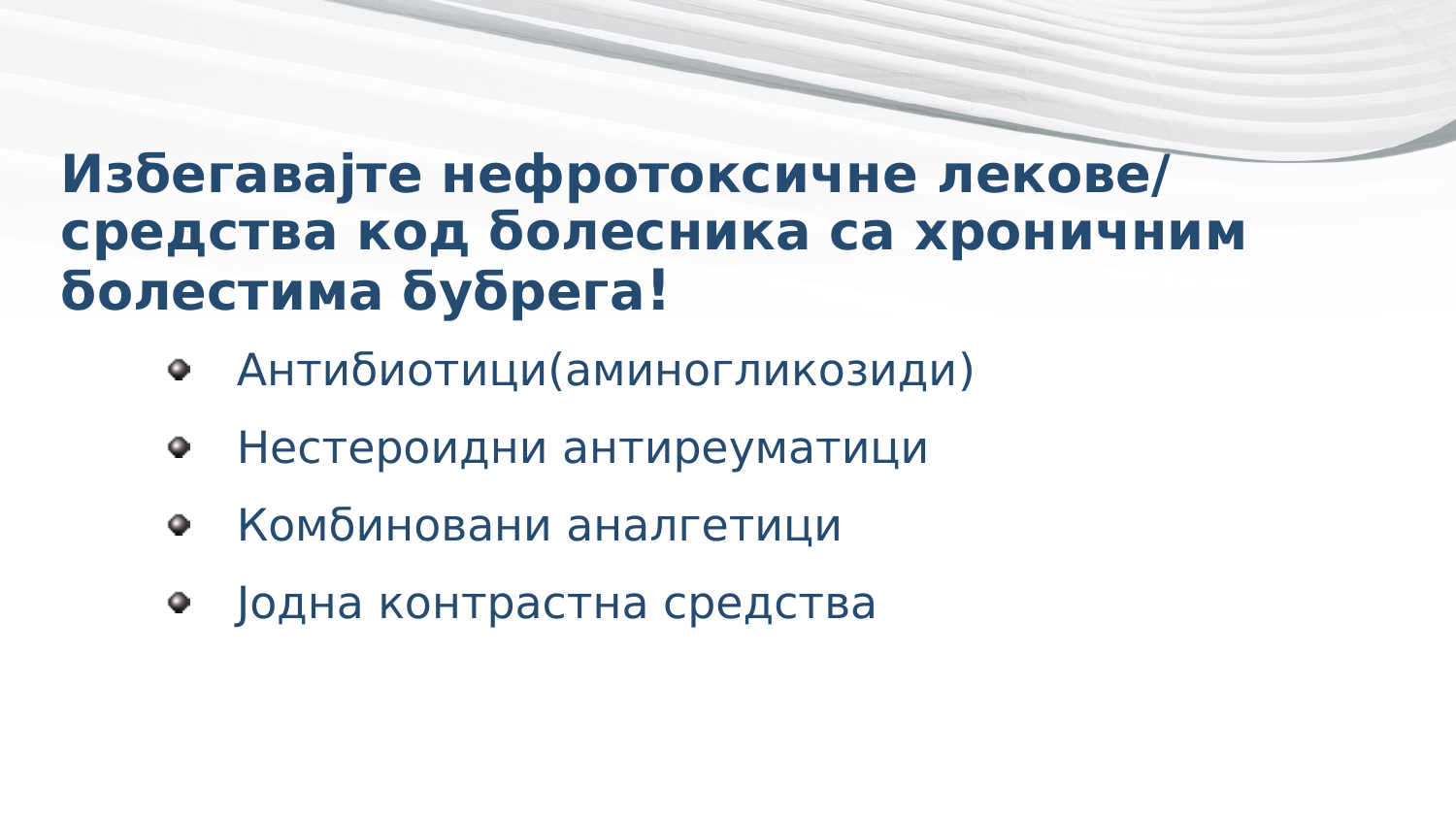

# Избегавајте нефротоксичнe лекове/ средства код болесника са хроничним болестима бубрега!
Антибиотици(аминогликозиди)
Нестероидни антиреуматици
Комбиновани аналгетици
Јодна контрастна средства